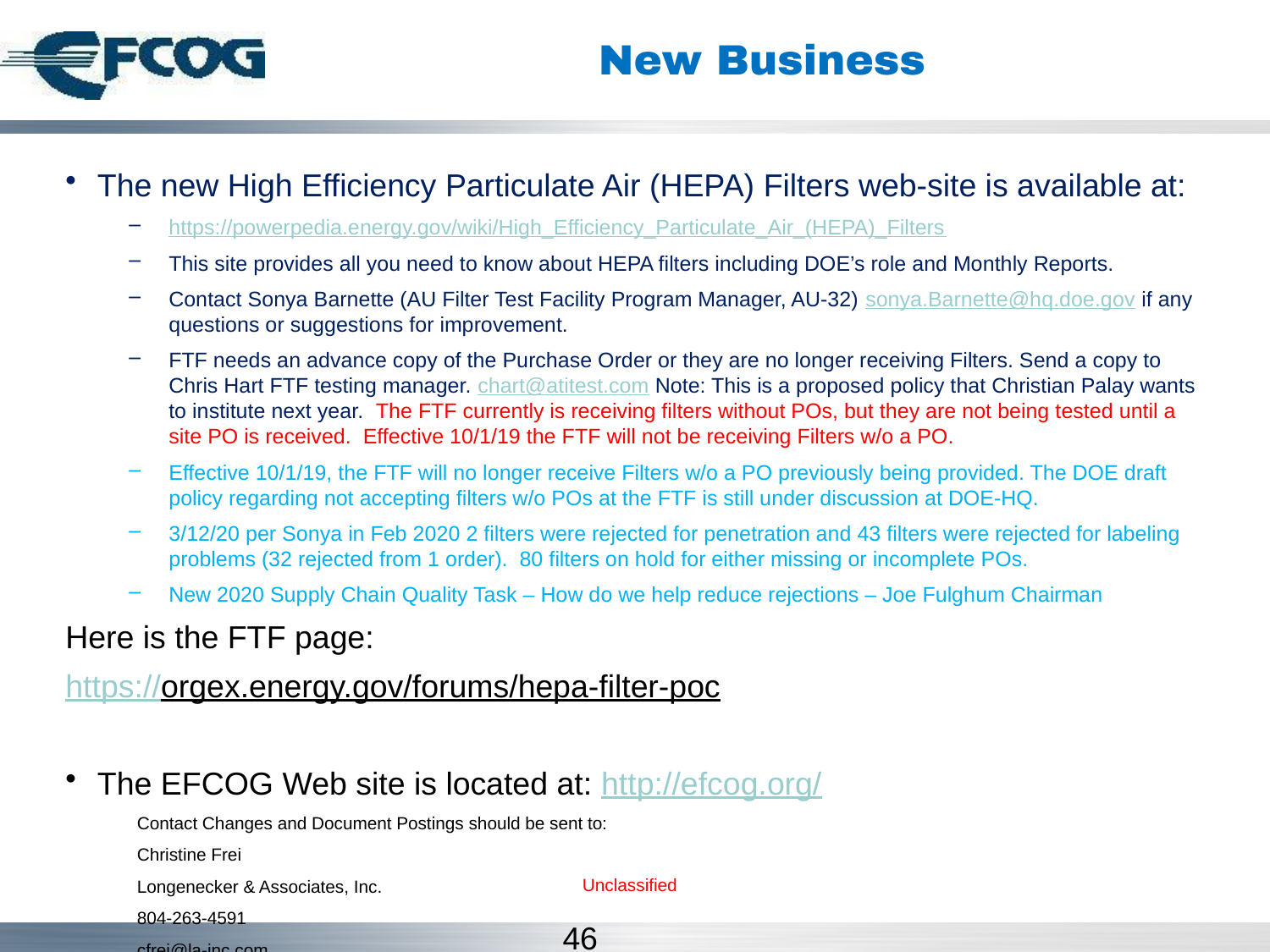

# New Business
The new High Efficiency Particulate Air (HEPA) Filters web-site is available at:
https://powerpedia.energy.gov/wiki/High_Efficiency_Particulate_Air_(HEPA)_Filters
This site provides all you need to know about HEPA filters including DOE’s role and Monthly Reports.
Contact Sonya Barnette (AU Filter Test Facility Program Manager, AU-32) sonya.Barnette@hq.doe.gov if any questions or suggestions for improvement.
FTF needs an advance copy of the Purchase Order or they are no longer receiving Filters. Send a copy to Chris Hart FTF testing manager. chart@atitest.com Note: This is a proposed policy that Christian Palay wants to institute next year.  The FTF currently is receiving filters without POs, but they are not being tested until a site PO is received.  Effective 10/1/19 the FTF will not be receiving Filters w/o a PO.
Effective 10/1/19, the FTF will no longer receive Filters w/o a PO previously being provided. The DOE draft policy regarding not accepting filters w/o POs at the FTF is still under discussion at DOE-HQ.
3/12/20 per Sonya in Feb 2020 2 filters were rejected for penetration and 43 filters were rejected for labeling problems (32 rejected from 1 order).  80 filters on hold for either missing or incomplete POs.
New 2020 Supply Chain Quality Task – How do we help reduce rejections – Joe Fulghum Chairman
Here is the FTF page:
https://orgex.energy.gov/forums/hepa-filter-poc

The EFCOG Web site is located at: http://efcog.org/
Contact Changes and Document Postings should be sent to:
Christine Frei
Longenecker & Associates, Inc.
804-263-4591
cfrei@la-inc.com

Unclassified